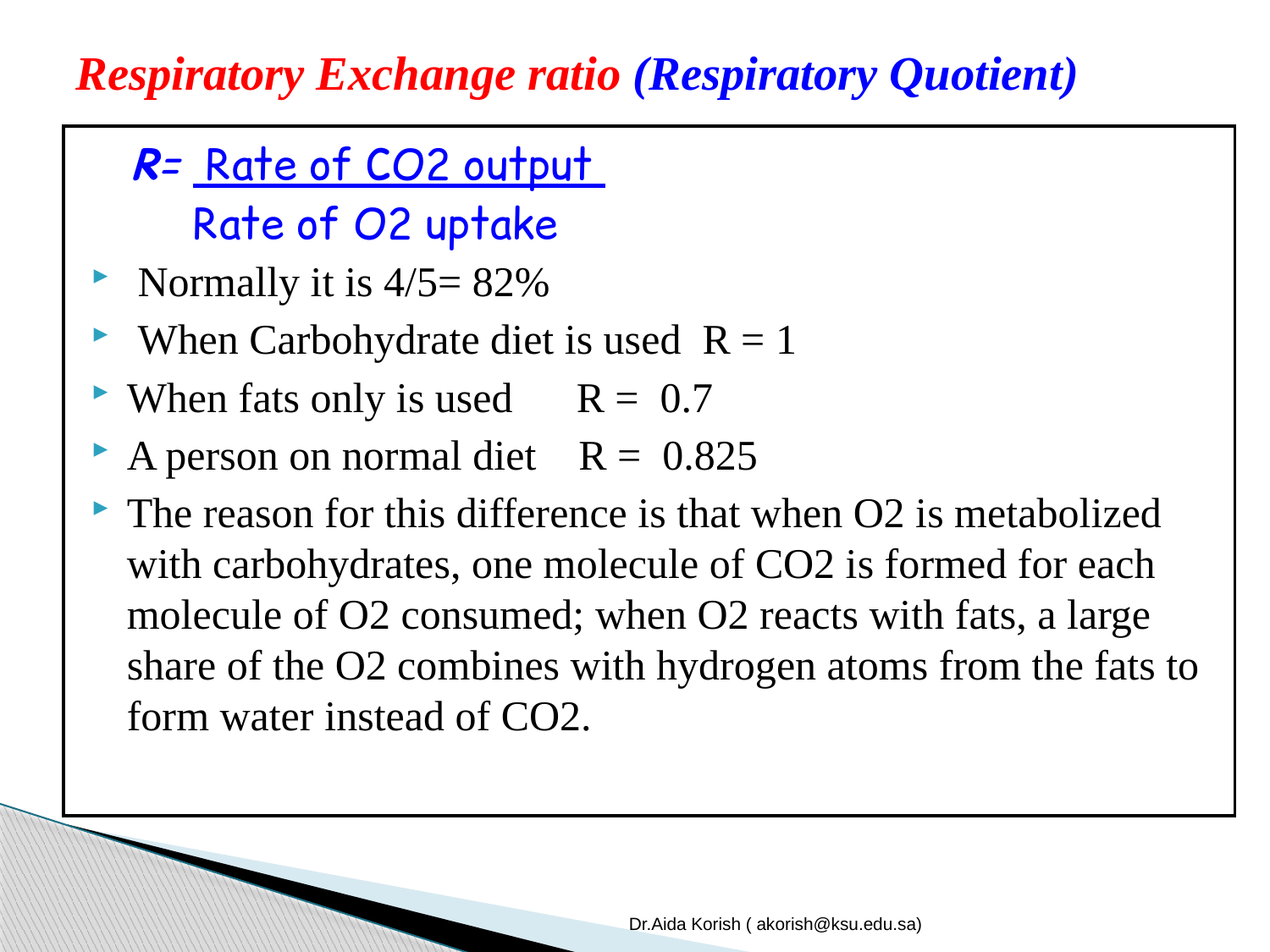

# Respiratory Exchange ratio (Respiratory Quotient)
   R=  Rate of CO2 output
        Rate of O2 uptake
 Normally it is 4/5= 82%
 When Carbohydrate diet is used  R = 1
When fats only is used      R =  0.7
A person on normal diet    R =  0.825
The reason for this difference is that when O2 is metabolized with carbohydrates, one molecule of CO2 is formed for each molecule of O2 consumed; when O2 reacts with fats, a large share of the O2 combines with hydrogen atoms from the fats to form water instead of CO2.

Dr.Aida Korish ( akorish@ksu.edu.sa)